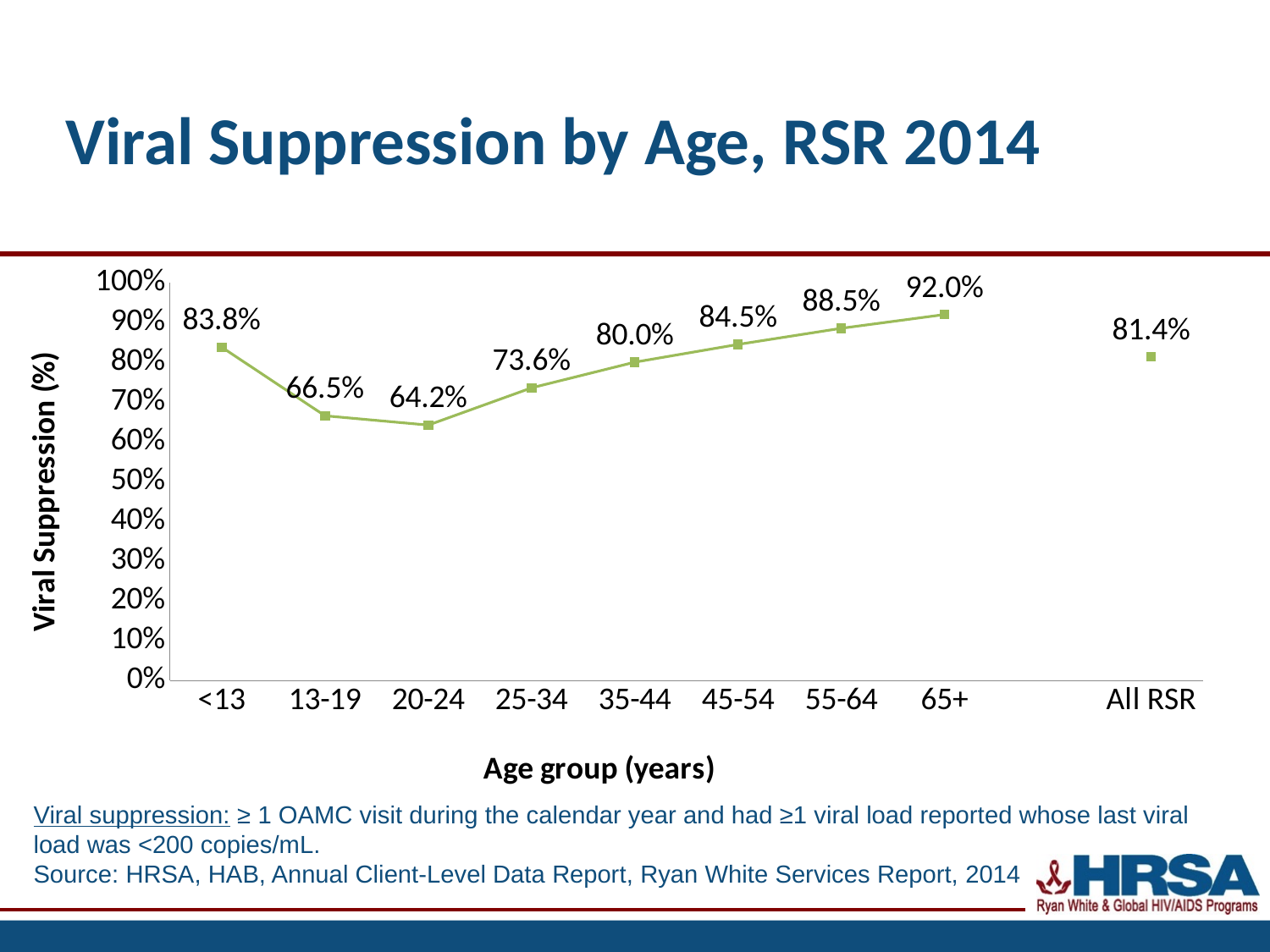

# Viral Suppression by Age, RSR 2014

[unsupported chart]

Viral suppression: ≥ 1 OAMC visit during the calendar year and had ≥1 viral load reported whose last viral load was <200 copies/mL.
Source: HRSA, HAB, Annual Client-Level Data Report, Ryan White Services Report, 2014